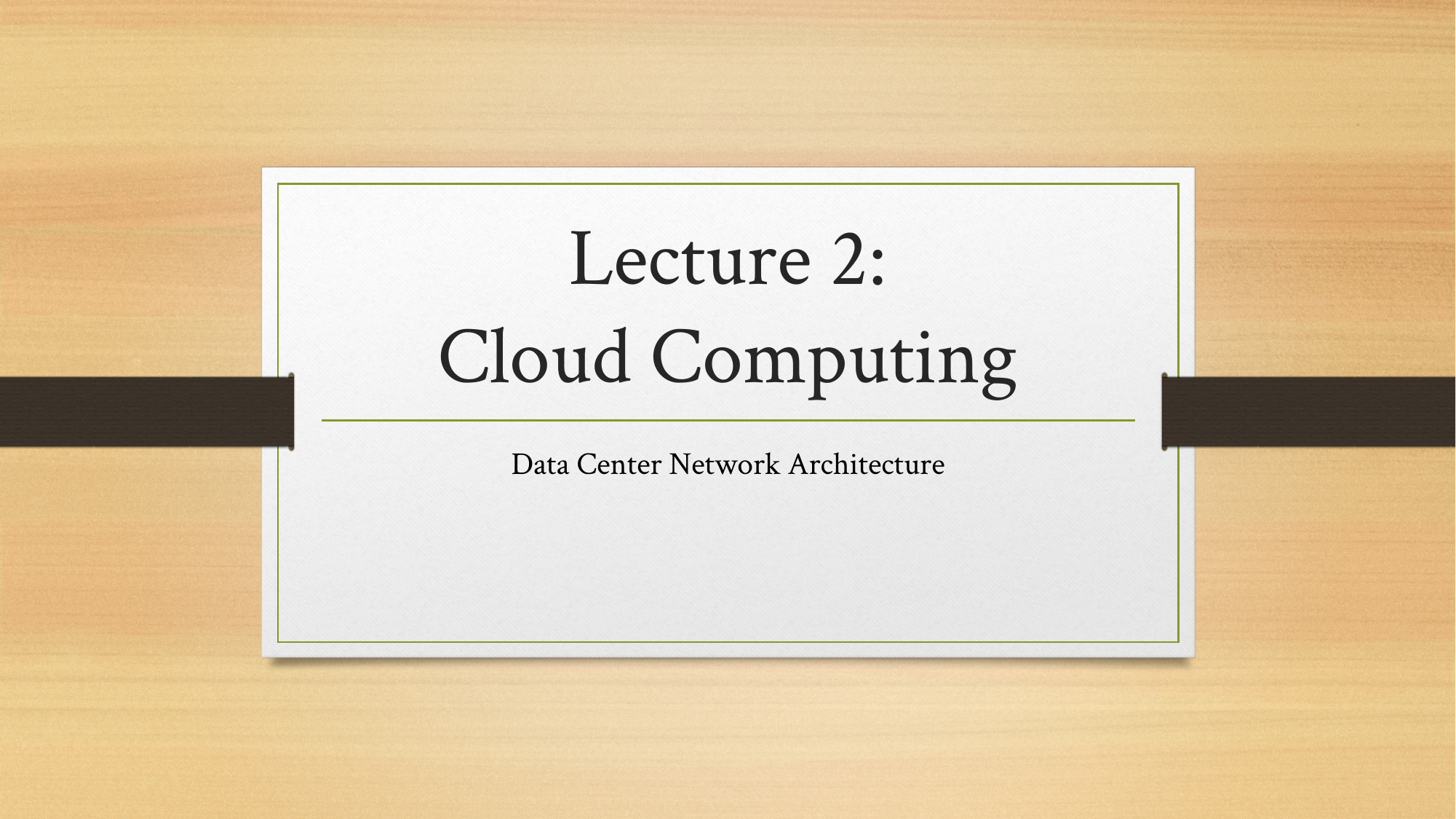

# Lecture 2: Cloud Computing
Data Center Network Architecture